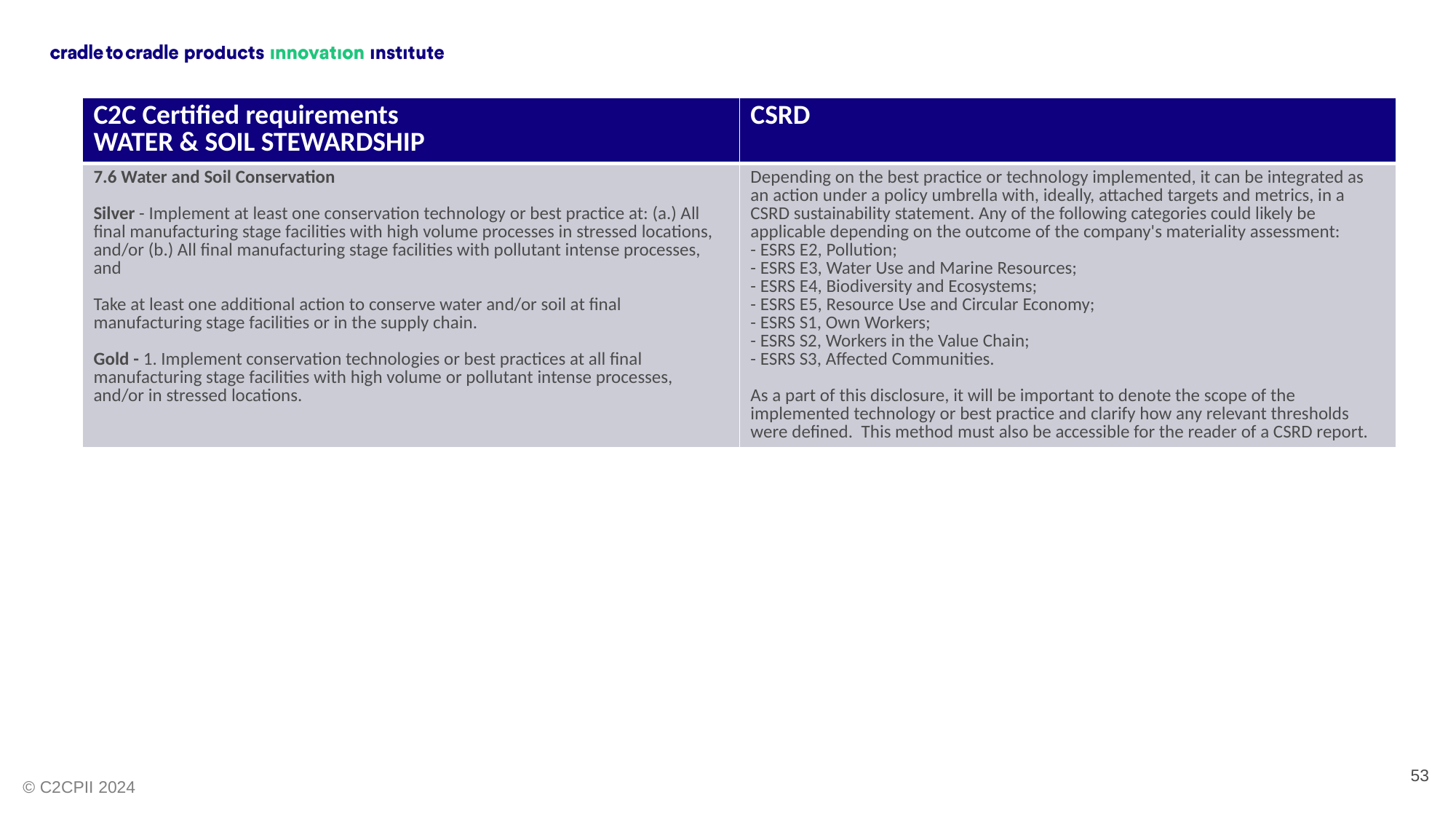

| C2C Certified requirements WATER & SOIL STEWARDSHIP | CSRD |
| --- | --- |
| 7.6 Water and Soil Conservation Silver - Implement at least one conservation technology or best practice at: (a.) All final manufacturing stage facilities with high volume processes in stressed locations, and/or (b.) All final manufacturing stage facilities with pollutant intense processes, and Take at least one additional action to conserve water and/or soil at final manufacturing stage facilities or in the supply chain. Gold - 1. Implement conservation technologies or best practices at all final manufacturing stage facilities with high volume or pollutant intense processes, and/or in stressed locations. | Depending on the best practice or technology implemented, it can be integrated as an action under a policy umbrella with, ideally, attached targets and metrics, in a CSRD sustainability statement. Any of the following categories could likely be applicable depending on the outcome of the company's materiality assessment: - ESRS E2, Pollution; - ESRS E3, Water Use and Marine Resources; - ESRS E4, Biodiversity and Ecosystems; - ESRS E5, Resource Use and Circular Economy; - ESRS S1, Own Workers; - ESRS S2, Workers in the Value Chain; - ESRS S3, Affected Communities. As a part of this disclosure, it will be important to denote the scope of the implemented technology or best practice and clarify how any relevant thresholds were defined. This method must also be accessible for the reader of a CSRD report. |
53